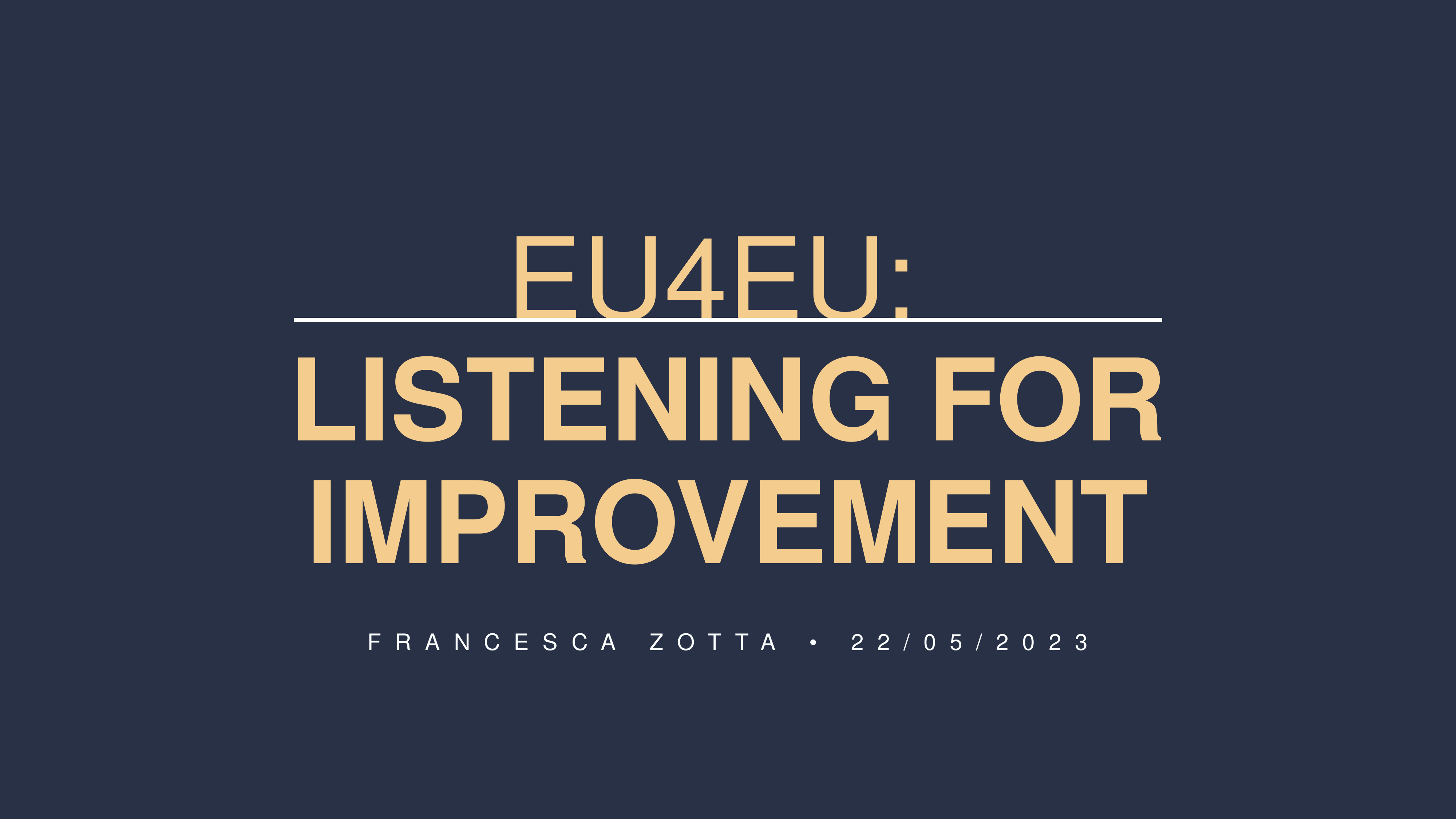

EU4EU:
Listening for improvement

Francesca Zotta • 22/05/2023